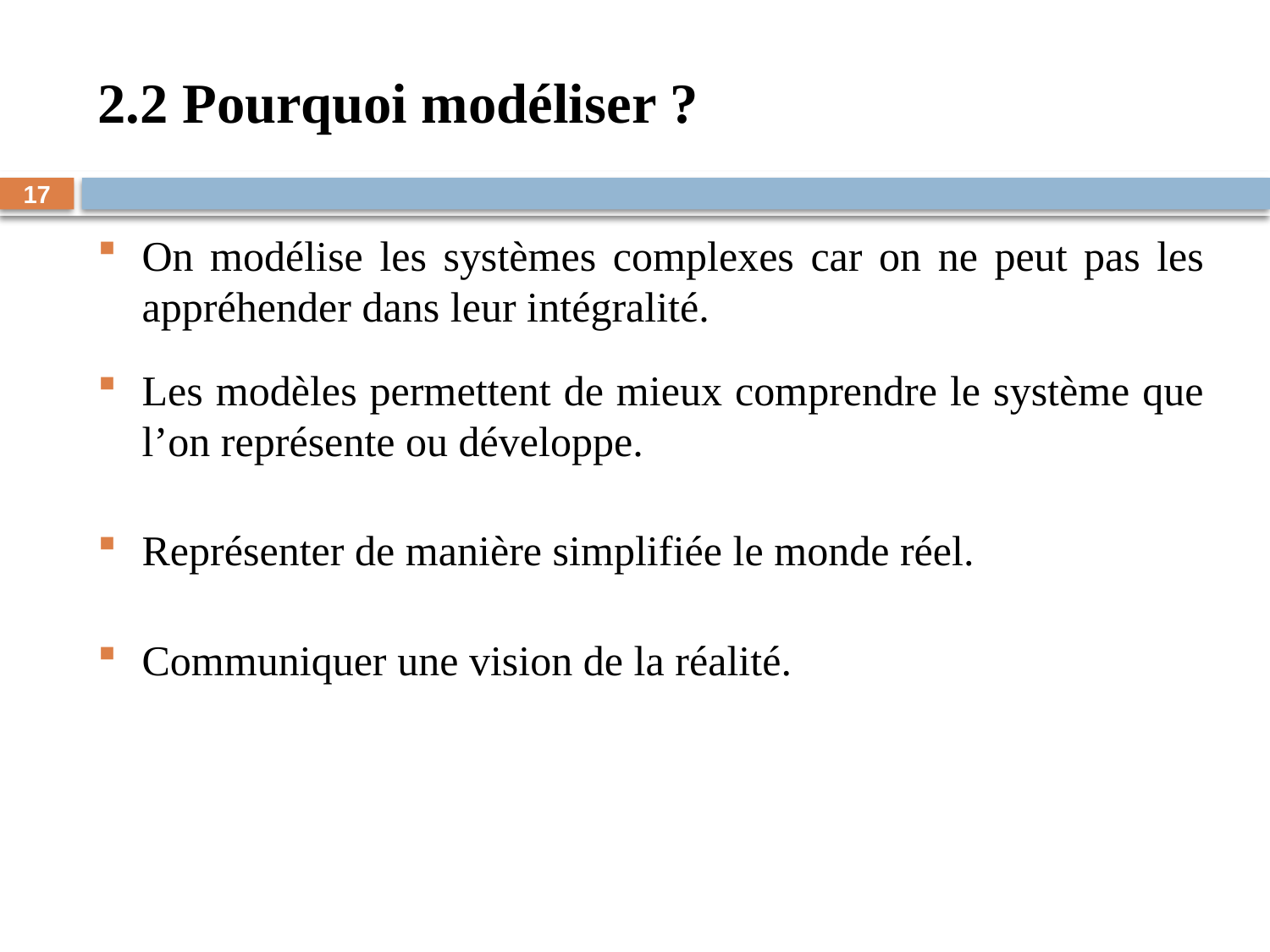

# 2.2 Pourquoi modéliser ?
17
On modélise les systèmes complexes car on ne peut pas les appréhender dans leur intégralité.
Les modèles permettent de mieux comprendre le système que l’on représente ou développe.
Représenter de manière simplifiée le monde réel.
Communiquer une vision de la réalité.